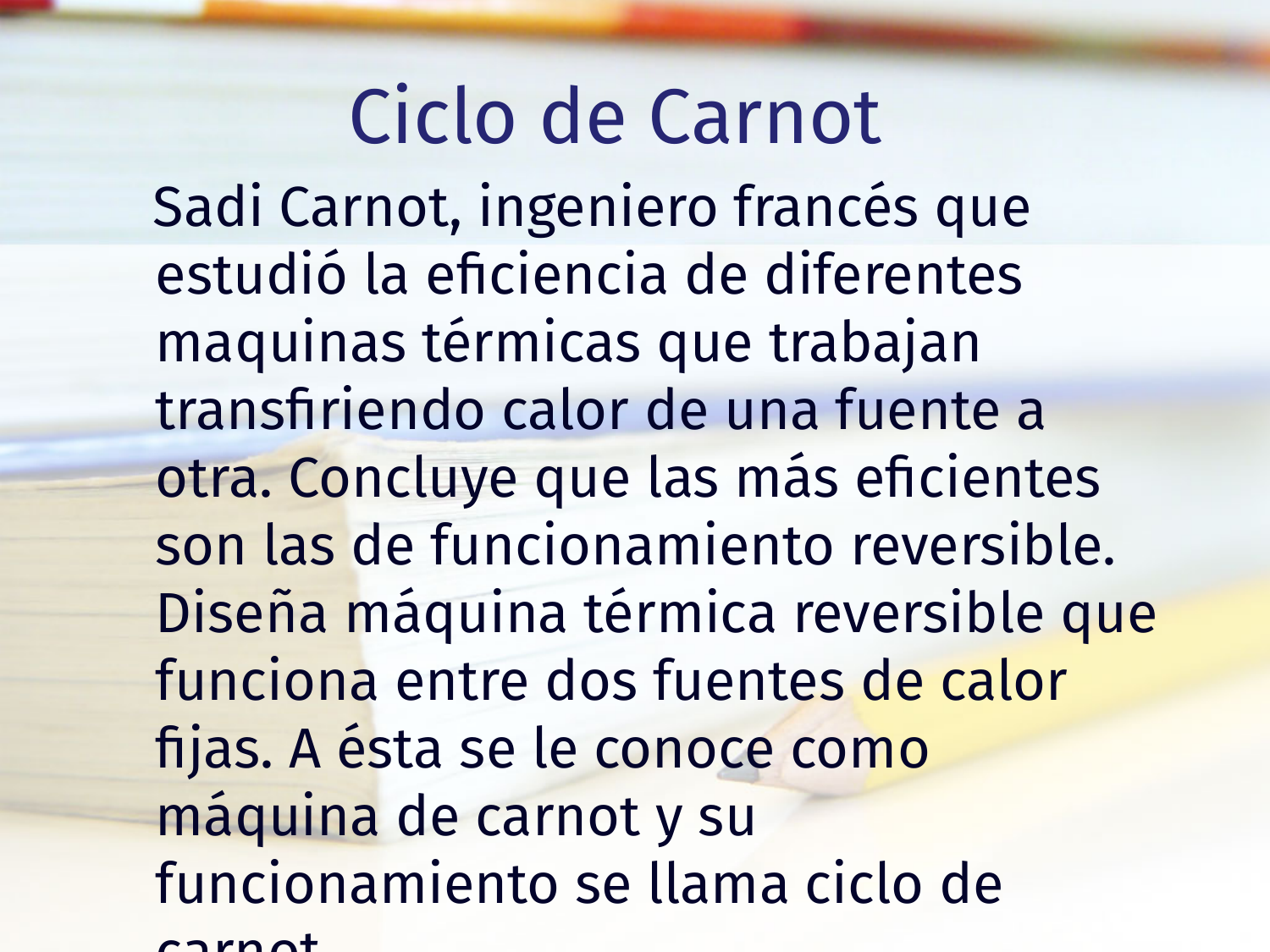

Ciclo de Carnot
   Sadi Carnot, ingeniero francés que estudió la eficiencia de diferentes maquinas térmicas que trabajan transfiriendo calor de una fuente a otra. Concluye que las más eficientes son las de funcionamiento reversible. Diseña máquina térmica reversible que funciona entre dos fuentes de calor fijas. A ésta se le conoce como máquina de carnot y su funcionamiento se llama ciclo de carnot.